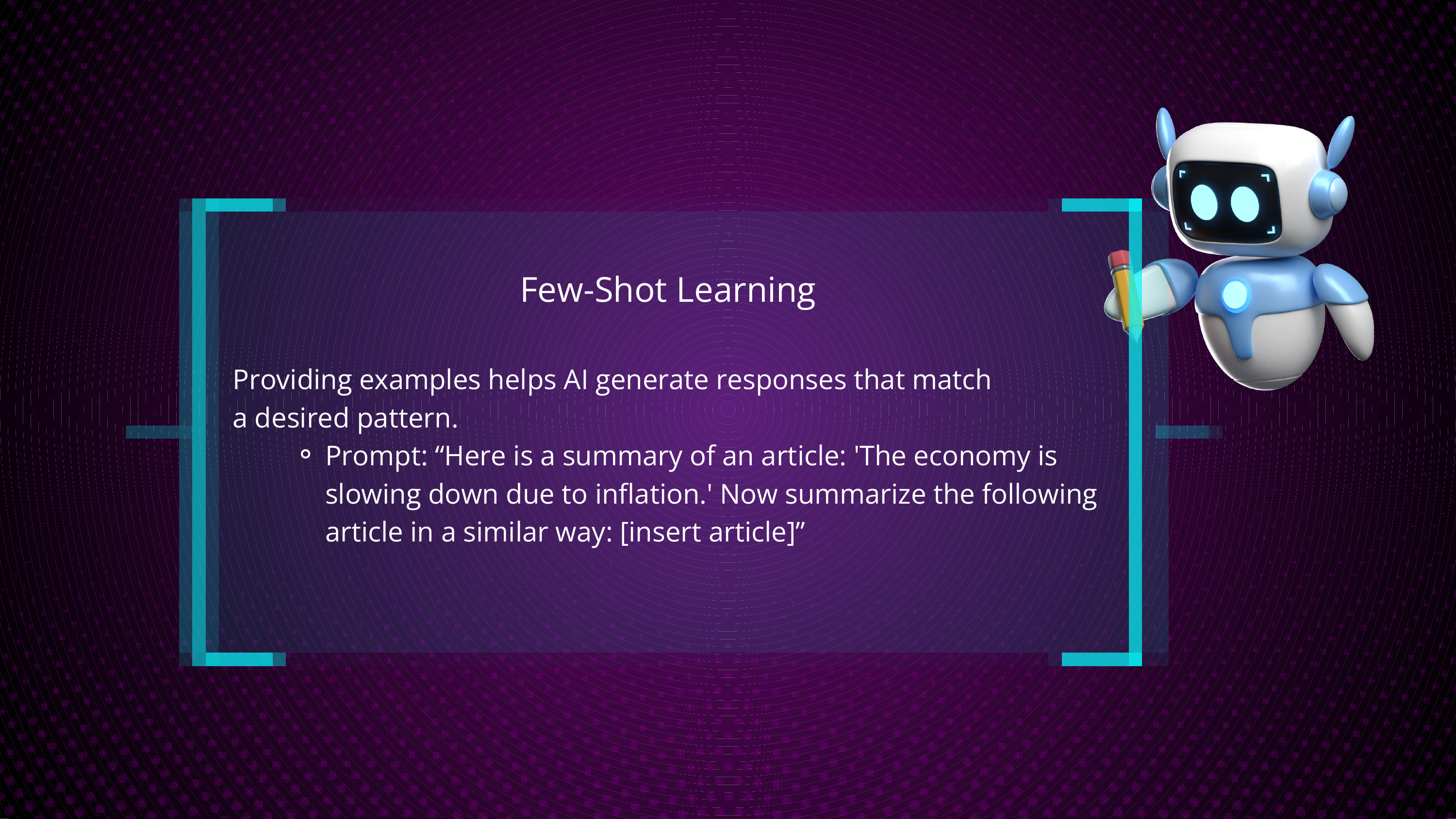

Few-Shot Learning

Providing examples helps AI generate responses that match
a desired pattern.
Prompt: “Here is a summary of an article: 'The economy is slowing down due to inflation.' Now summarize the following article in a similar way: [insert article]”